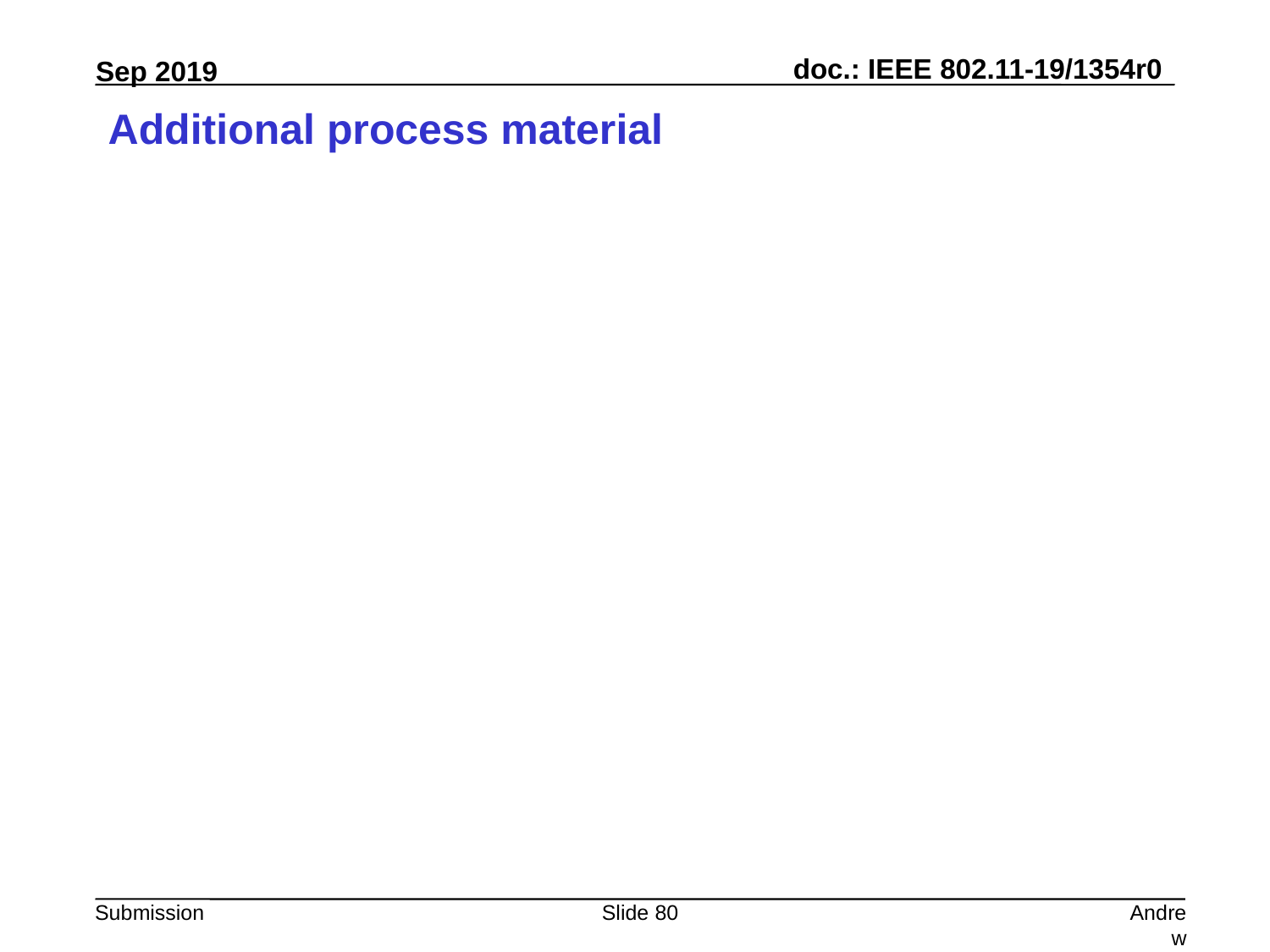

# Additional process material
Slide 80
Andrew Myles, Cisco